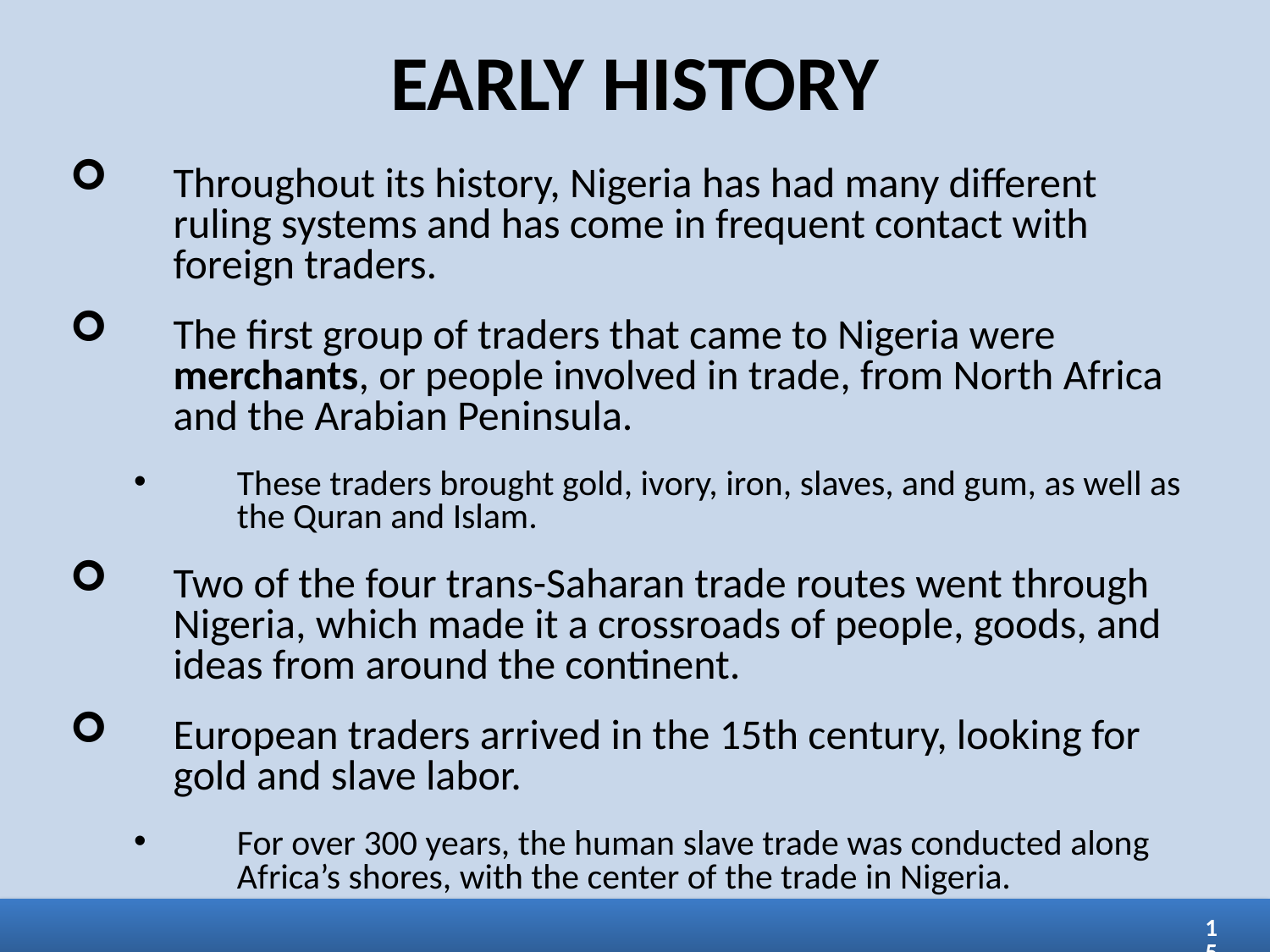

EARLY HISTORY
Throughout its history, Nigeria has had many different ruling systems and has come in frequent contact with foreign traders.
The first group of traders that came to Nigeria were merchants, or people involved in trade, from North Africa and the Arabian Peninsula.
These traders brought gold, ivory, iron, slaves, and gum, as well as the Quran and Islam.
Two of the four trans-Saharan trade routes went through Nigeria, which made it a crossroads of people, goods, and ideas from around the continent.
European traders arrived in the 15th century, looking for gold and slave labor.
For over 300 years, the human slave trade was conducted along Africa’s shores, with the center of the trade in Nigeria.
15